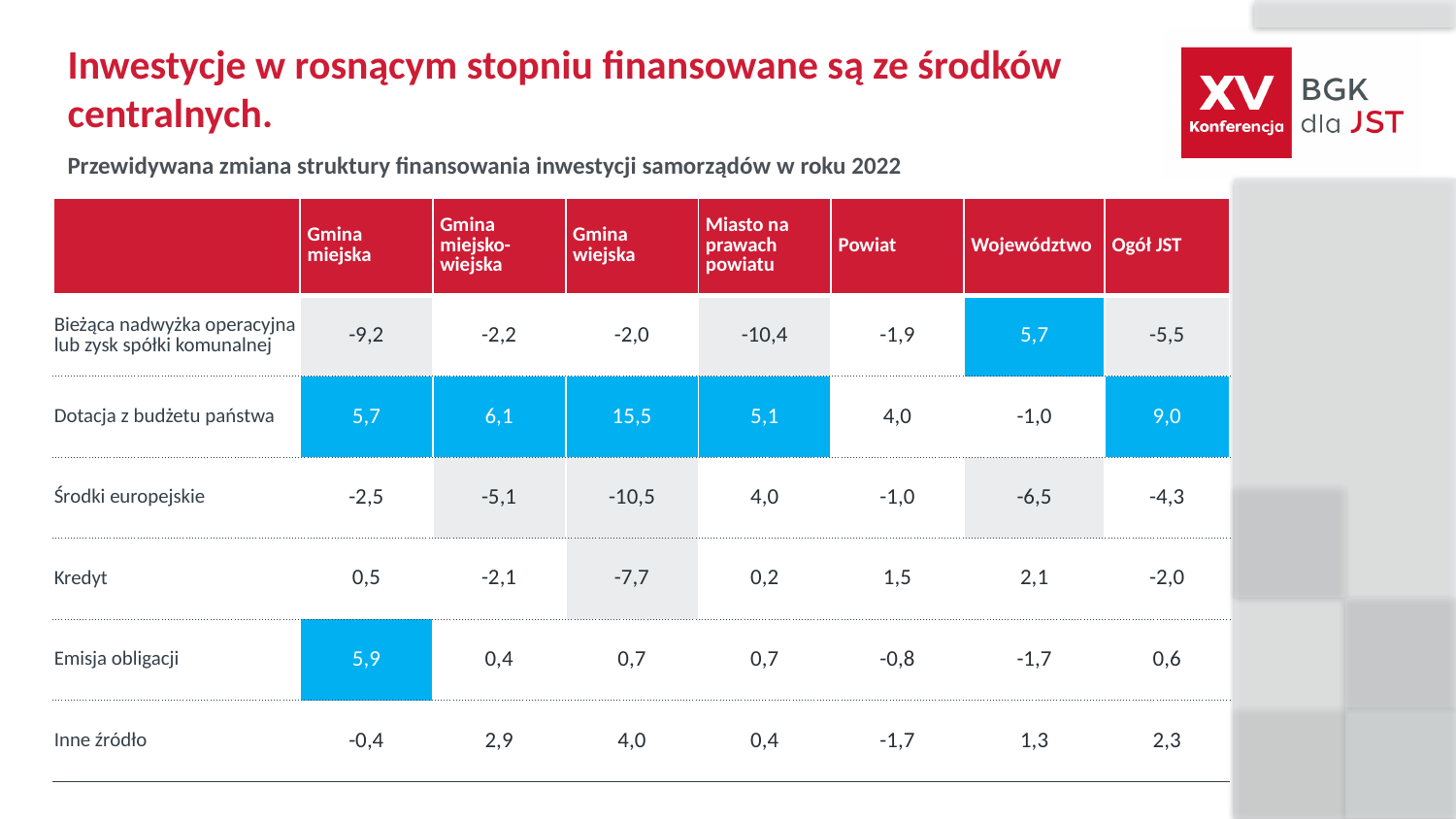

# Inwestycje w rosnącym stopniu finansowane są ze środków centralnych.
Przewidywana zmiana struktury finansowania inwestycji samorządów w roku 2022
|  | Gmina miejska | Gmina miejsko-wiejska | Gmina wiejska | Miasto na prawach powiatu | Powiat | Województwo | Ogół JST |
| --- | --- | --- | --- | --- | --- | --- | --- |
| Bieżąca nadwyżka operacyjna lub zysk spółki komunalnej | -9,2 | -2,2 | -2,0 | -10,4 | -1,9 | 5,7 | -5,5 |
| Dotacja z budżetu państwa | 5,7 | 6,1 | 15,5 | 5,1 | 4,0 | -1,0 | 9,0 |
| Środki europejskie | -2,5 | -5,1 | -10,5 | 4,0 | -1,0 | -6,5 | -4,3 |
| Kredyt | 0,5 | -2,1 | -7,7 | 0,2 | 1,5 | 2,1 | -2,0 |
| Emisja obligacji | 5,9 | 0,4 | 0,7 | 0,7 | -0,8 | -1,7 | 0,6 |
| Inne źródło | -0,4 | 2,9 | 4,0 | 0,4 | -1,7 | 1,3 | 2,3 |